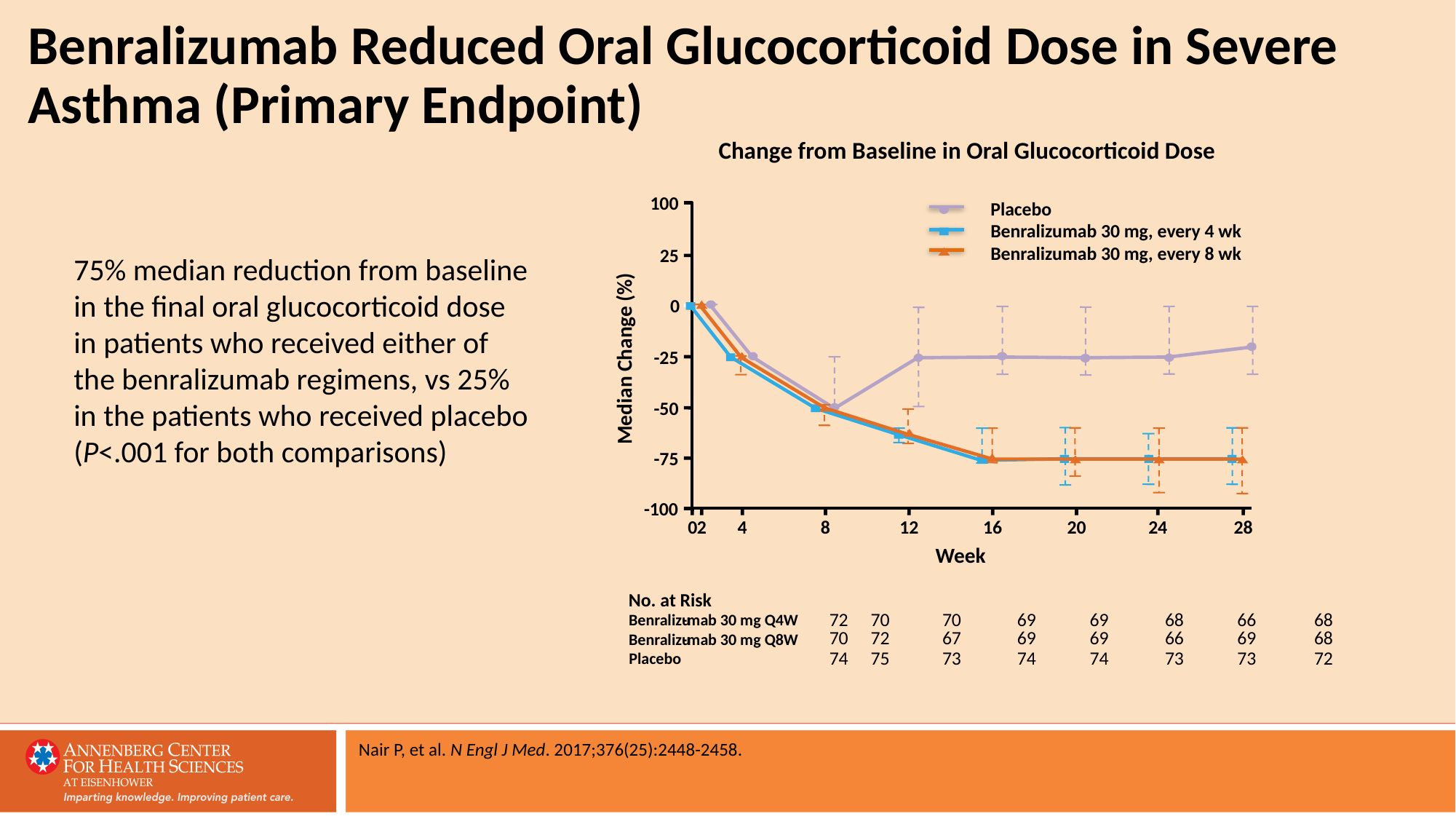

# Benralizumab Reduced Oral Glucocorticoid Dose in Severe Asthma (Primary Endpoint)
Change from Baseline in Oral Glucocorticoid Dose
100
Placebo
Benralizu­mab 30 mg, every 4 wk
Benralizu­mab 30 mg, every 8 wk

25

0

Median Change (%)

-25

-50

-75

-100

0
2
4
8
12
16
20
24
28
Week
75% median reduction from baseline in the final oral glucocorticoid dose in patients who received either of the benralizumab regimens, vs 25% in the patients who received placebo (P<.001 for both comparisons)

No.
a
t Risk
72
70
70
69
69
68
66
68
Ben
r
ali
zu
-mab 30 mg Q4W
70
72
67
69
69
66
69
68
Ben
r
ali
zu
-mab 30 mg Q8W
74
75
73
74
74
73
73
72
Placebo
Nair P, et al. N Engl J Med. 2017;376(25):2448-2458.